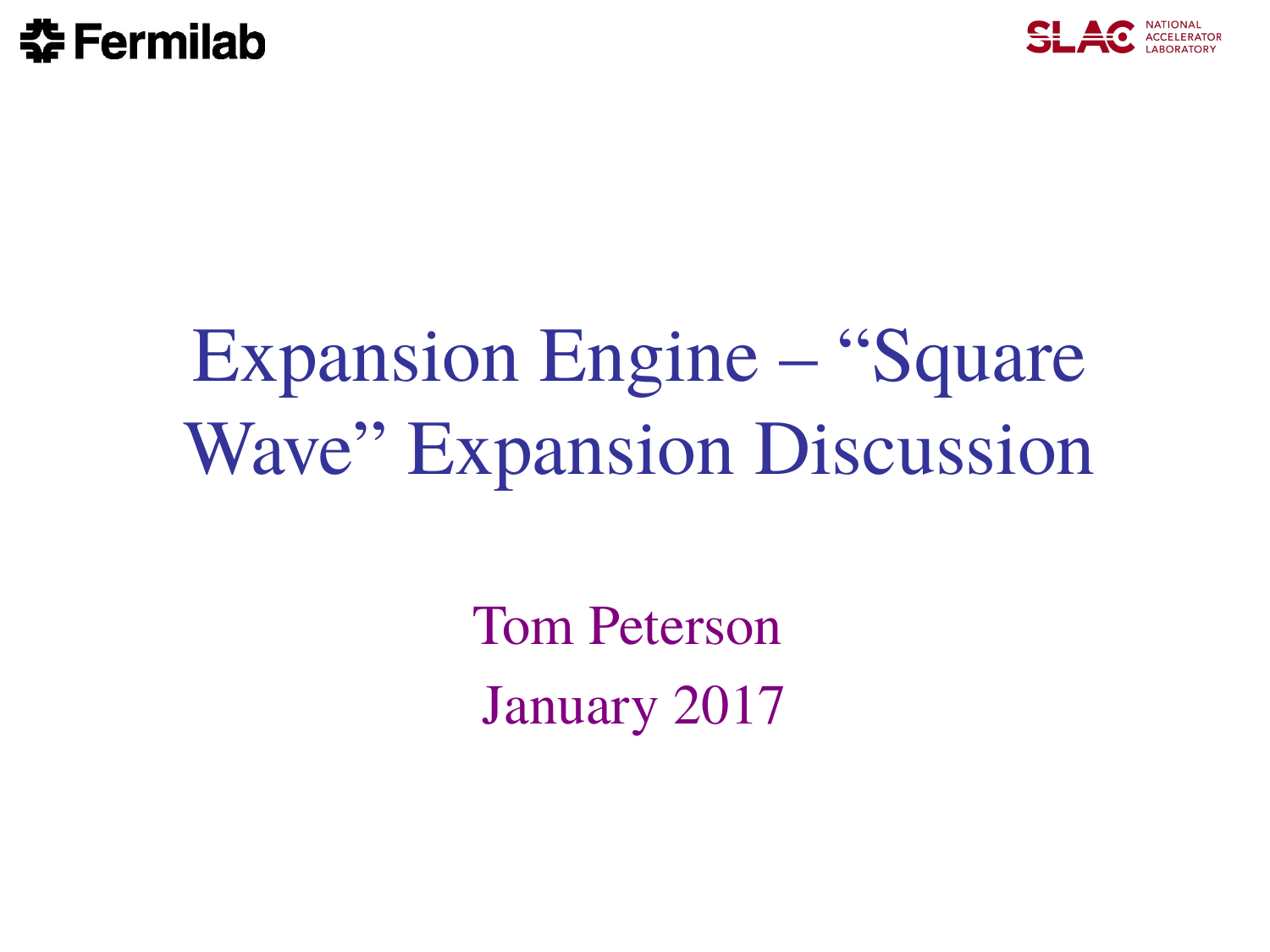

# Expansion Engine – “Square Wave” Expansion Discussion
Tom Peterson
January 2017